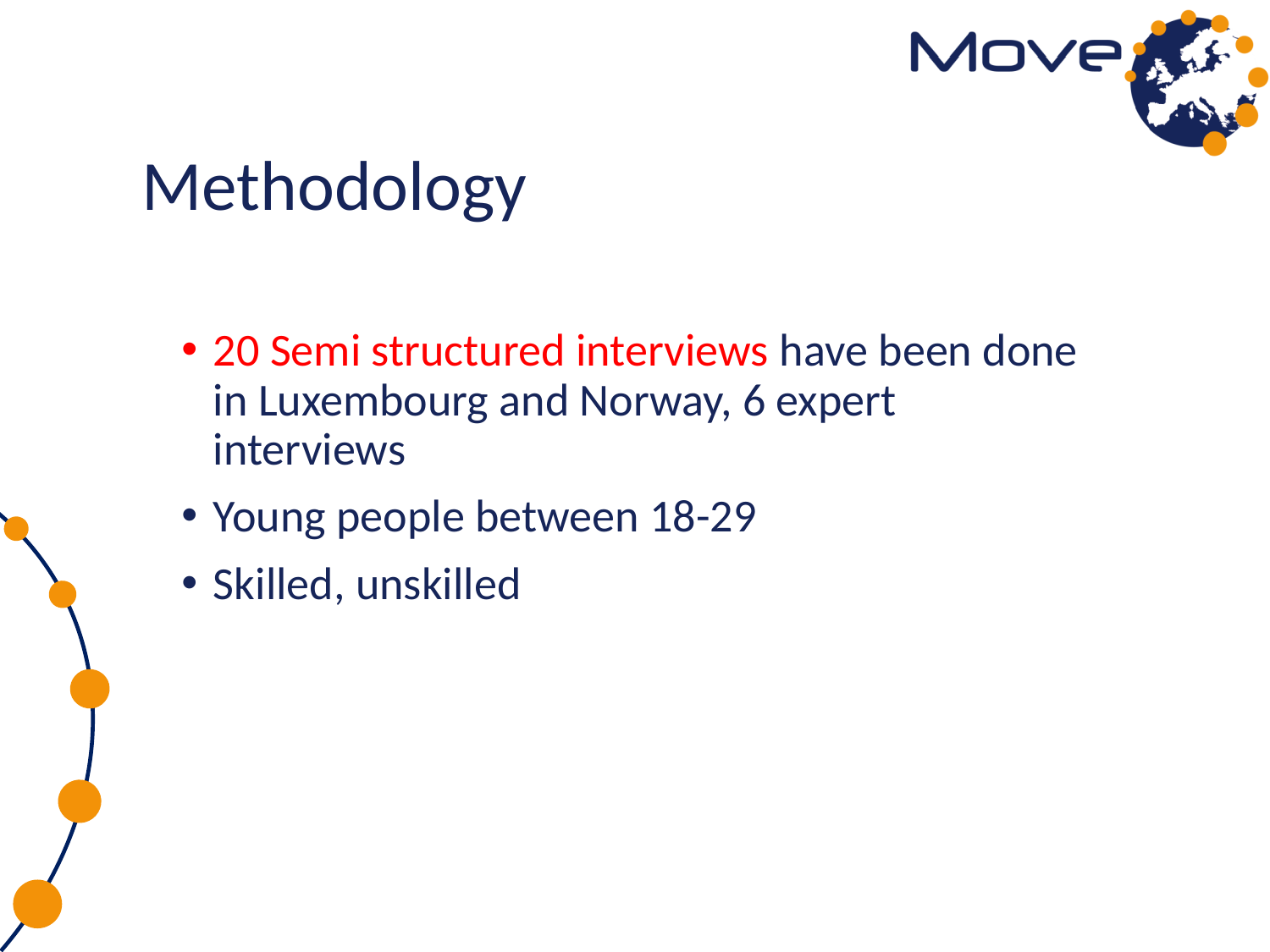

Methodology
20 Semi structured interviews have been done in Luxembourg and Norway, 6 expert interviews
Young people between 18-29
Skilled, unskilled